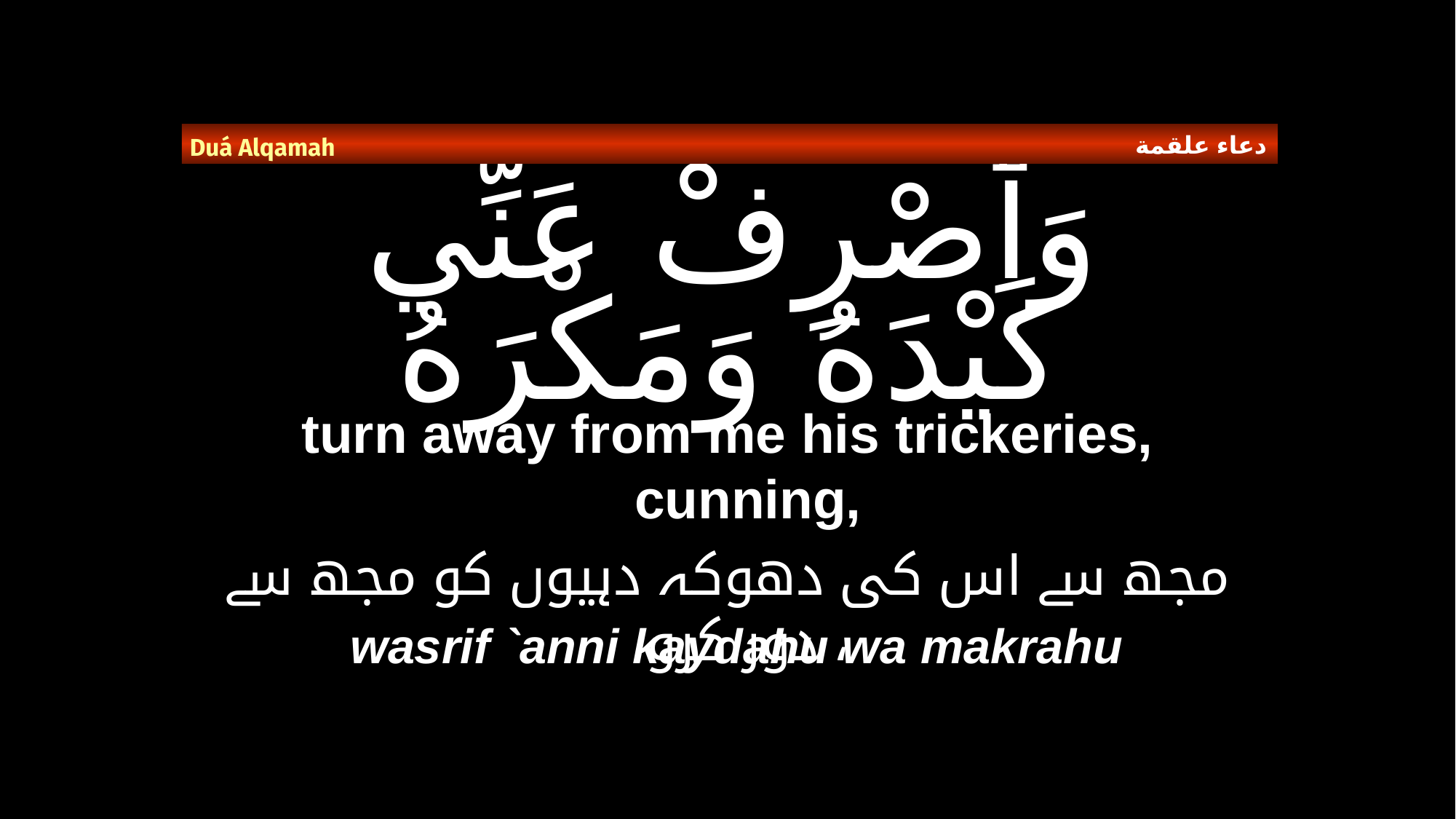

دعاء علقمة
Duá Alqamah
# وَٱصْرِفْ عَنِّي كَيْدَهُ وَمَكْرَهُ
turn away from me his trickeries, cunning,
مجھ سے اس کی دھوکہ دہیوں کو مجھ سے دور کرو ،
wasrif `anni kaydahu wa makrahu